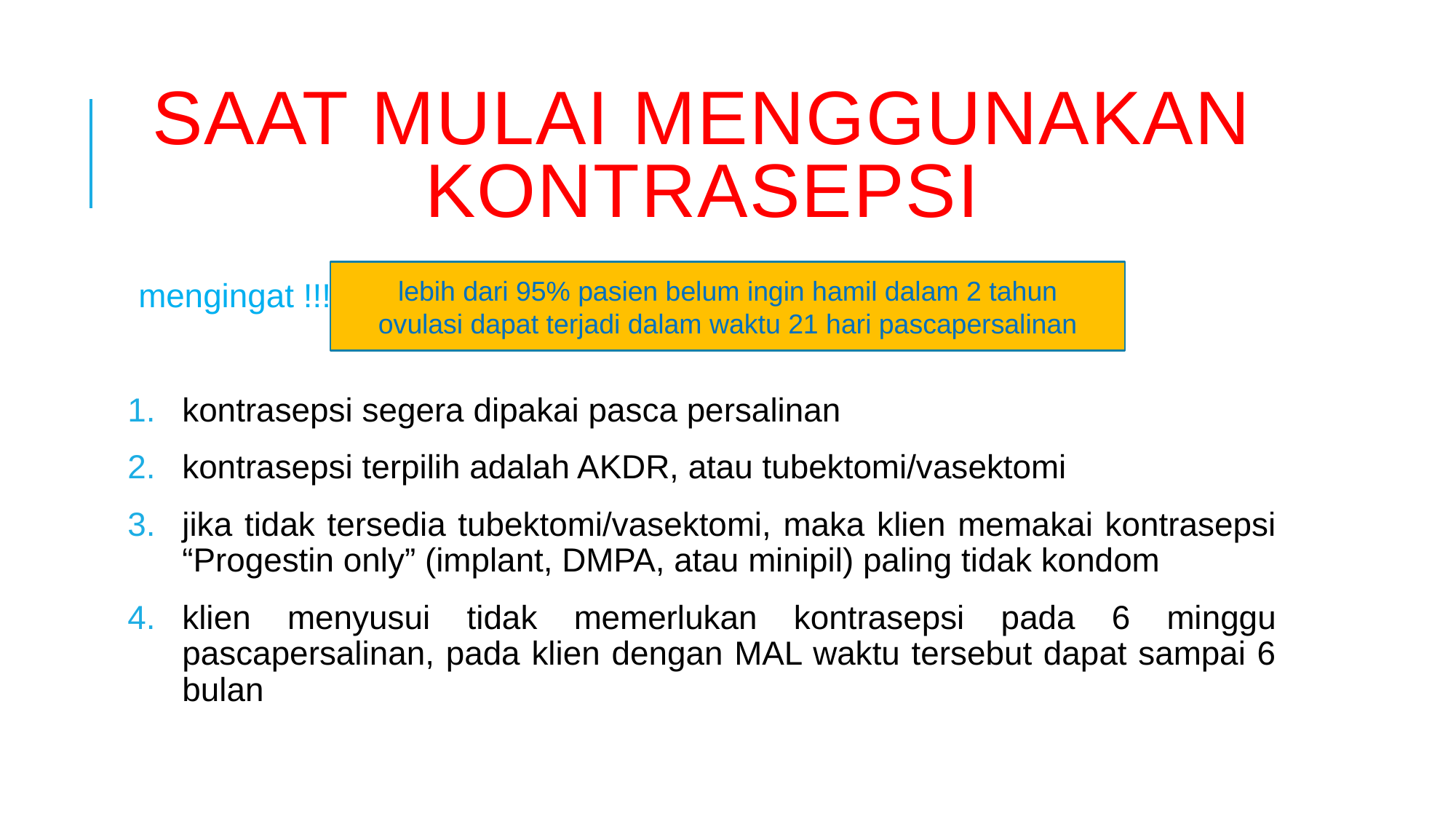

# saat mulai menggunakan kontrasepsi
lebih dari 95% pasien belum ingin hamil dalam 2 tahun
ovulasi dapat terjadi dalam waktu 21 hari pascapersalinan
mengingat !!!!

kontrasepsi segera dipakai pasca persalinan
kontrasepsi terpilih adalah AKDR, atau tubektomi/vasektomi
jika tidak tersedia tubektomi/vasektomi, maka klien memakai kontrasepsi “Progestin only” (implant, DMPA, atau minipil) paling tidak kondom
klien menyusui tidak memerlukan kontrasepsi pada 6 minggu pascapersalinan, pada klien dengan MAL waktu tersebut dapat sampai 6 bulan